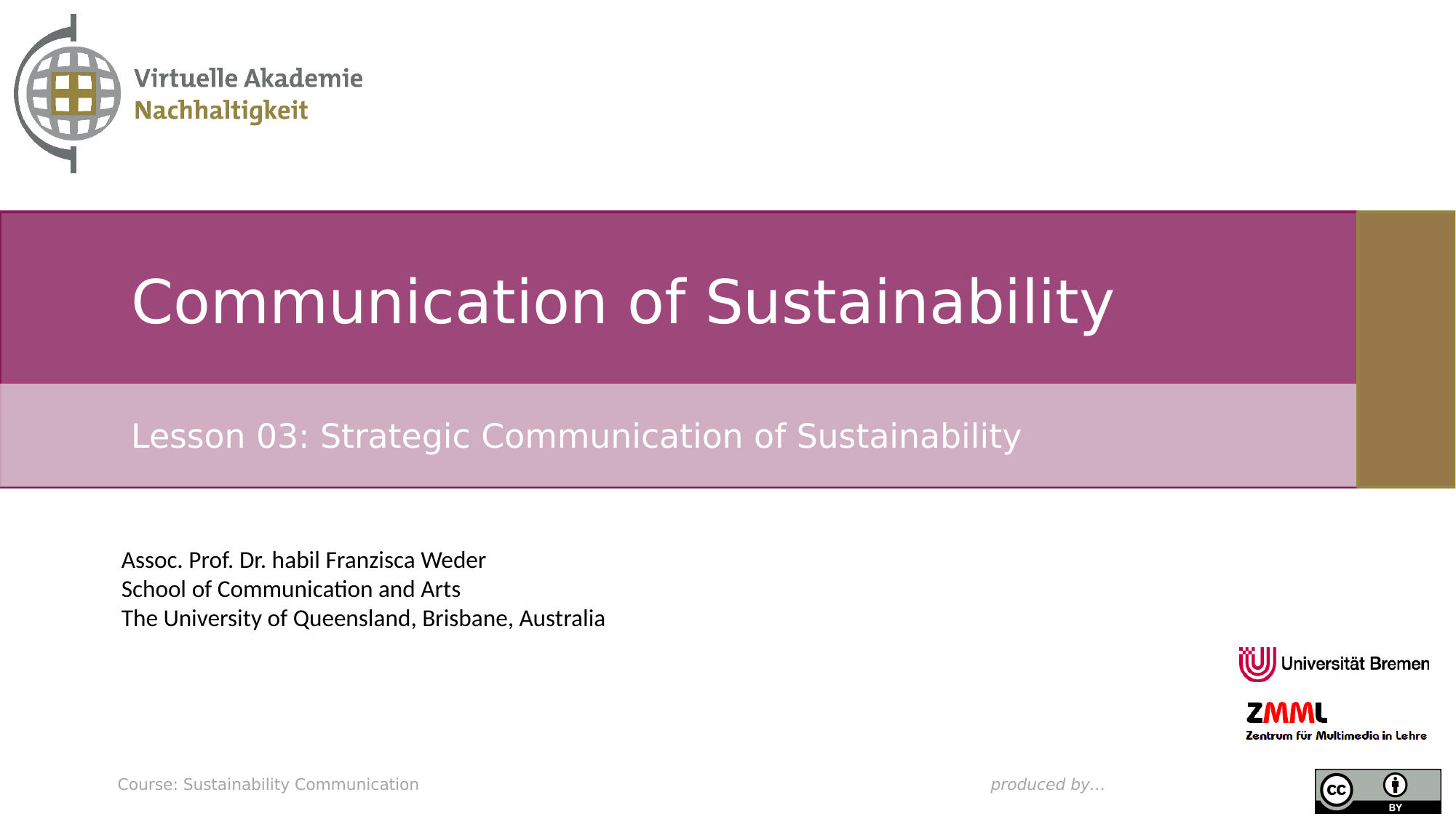

# Communication of Sustainability
Lesson 03: Strategic Communication of Sustainability